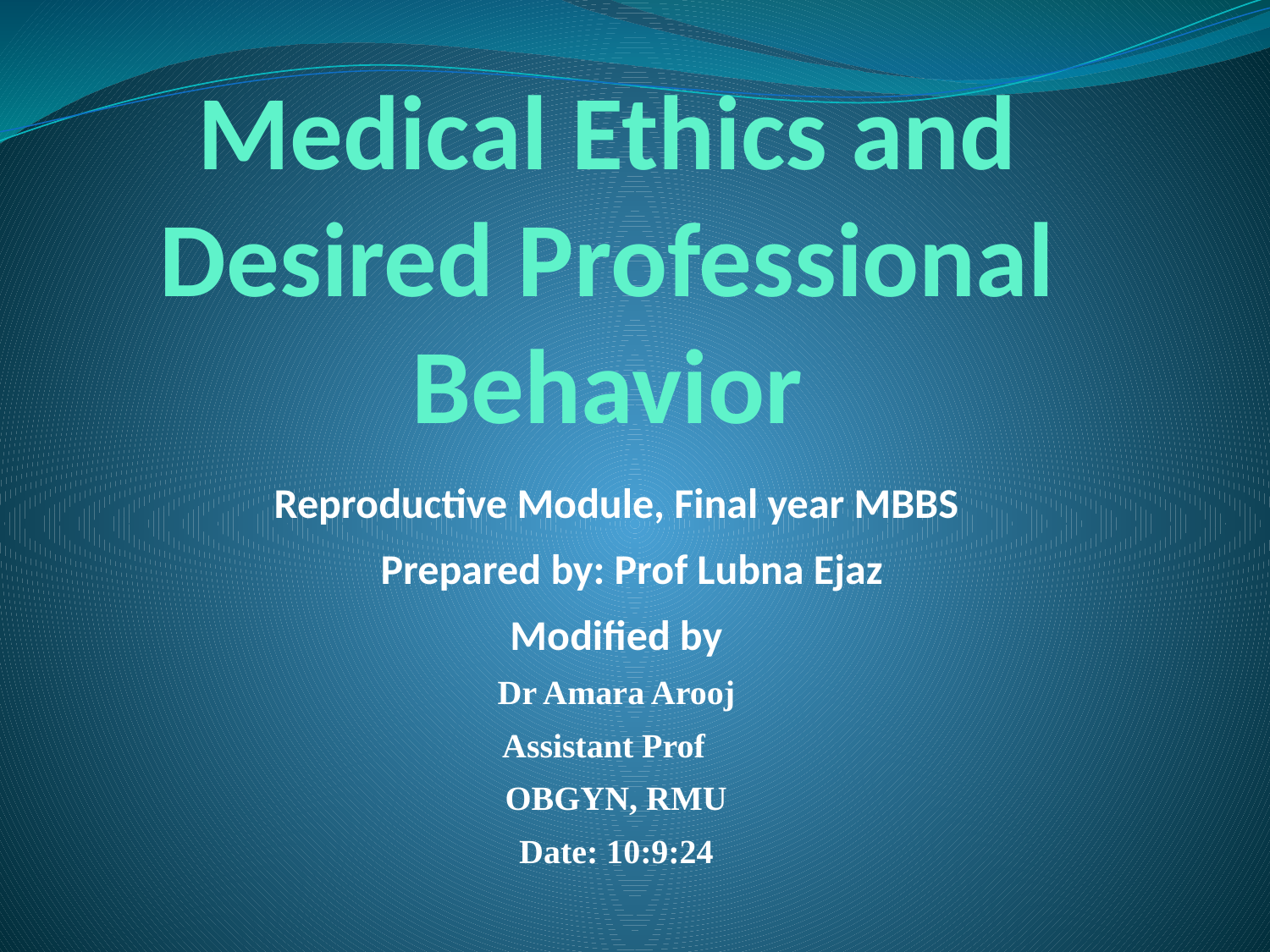

# Medical Ethics and Desired Professional Behavior
Reproductive Module, Final year MBBS
Prepared by: Prof Lubna Ejaz
Modified by
Dr Amara Arooj
Assistant Prof
OBGYN, RMU
Date: 10:9:24